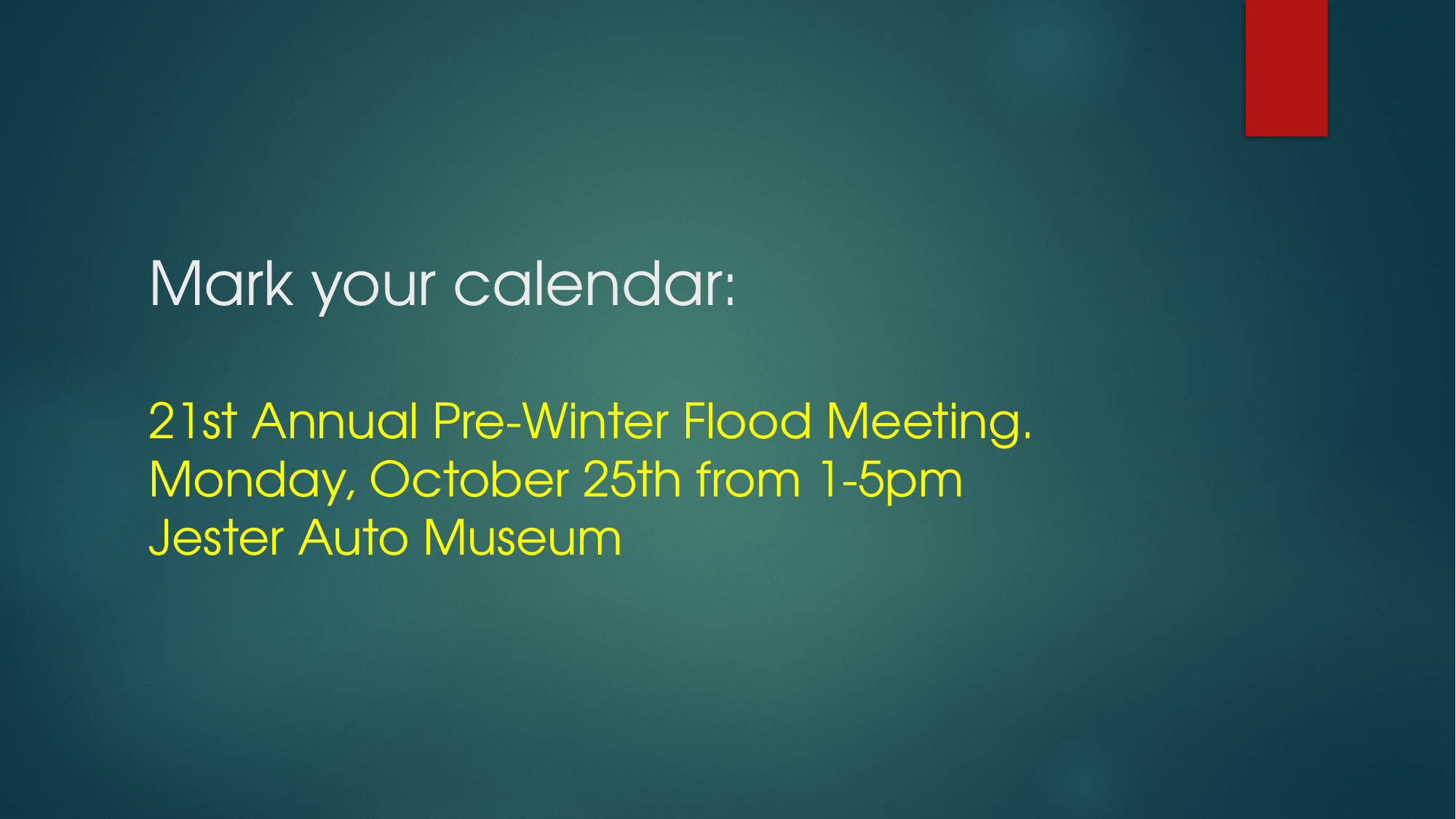

# Mark your calendar: 21st Annual Pre-Winter Flood Meeting. Monday, October 25th from 1-5pm Jester Auto Museum